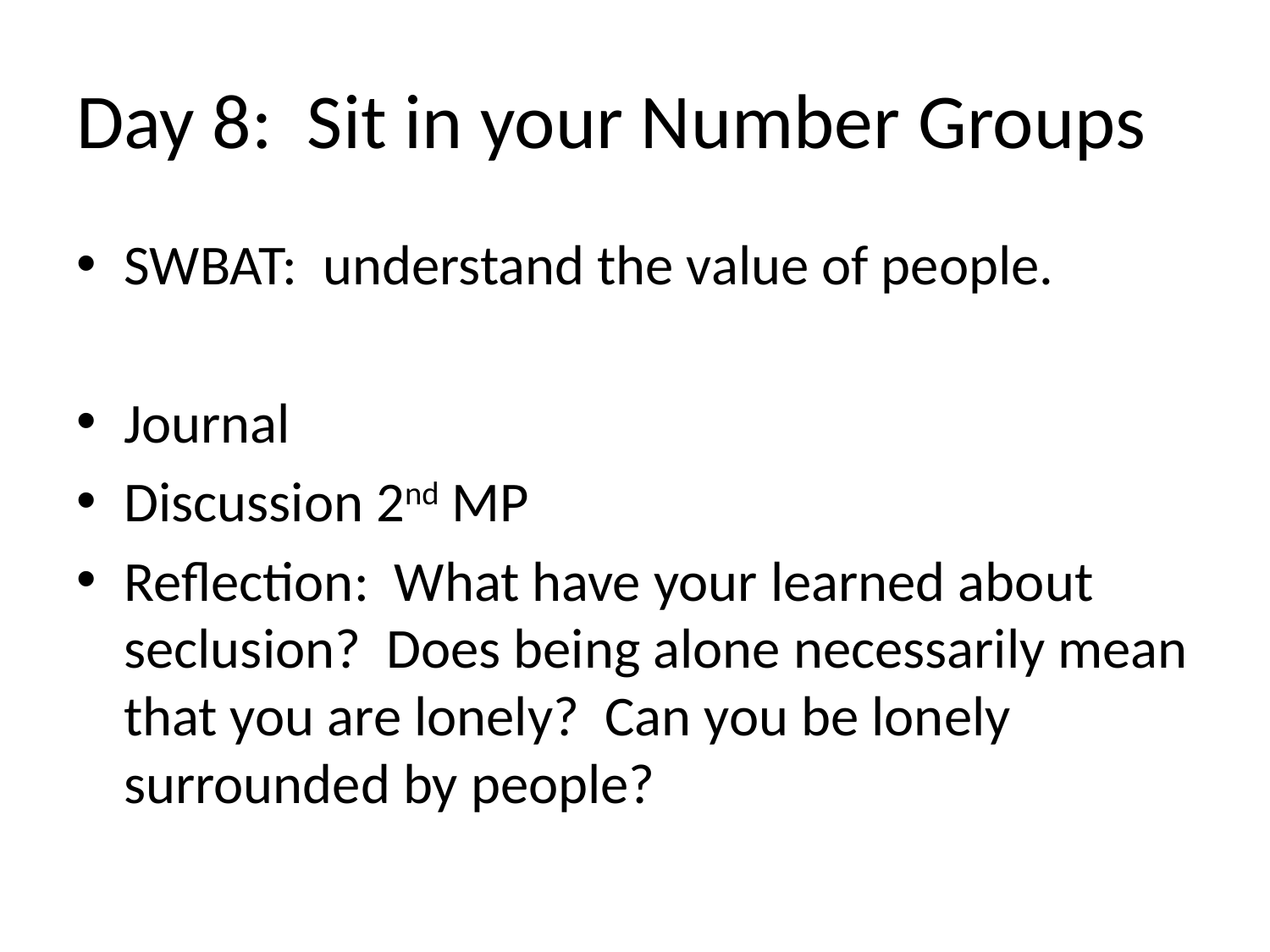

# Day 8:  Sit in your Number Groups
SWBAT:  understand the value of people.

Journal
Discussion 2nd MP
Reflection:  What have your learned about seclusion?  Does being alone necessarily mean that you are lonely?  Can you be lonely surrounded by people?